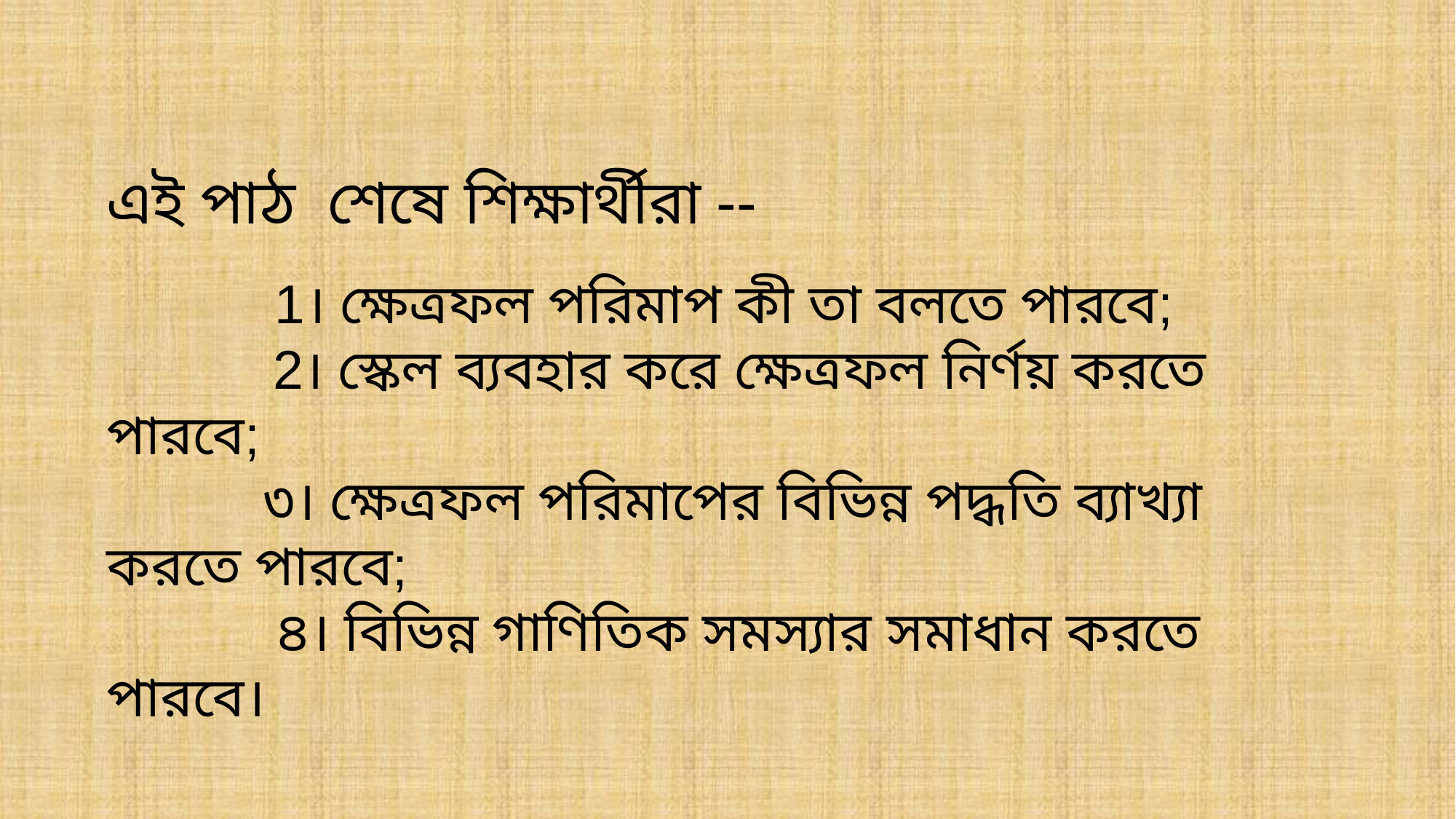

এই পাঠ  শেষে শিক্ষার্থীরা --

                      1। ক্ষেত্রফল পরিমাপ কী তা বলতে পারবে;
           2। স্কেল ব্যবহার করে ক্ষেত্রফল নির্ণয় করতে পারবে;
           ৩। ক্ষেত্রফল পরিমাপের বিভিন্ন পদ্ধতি ব্যাখ্যা করতে পারবে;
            ৪। বিভিন্ন গাণিতিক সমস্যার সমাধান করতে পারবে।